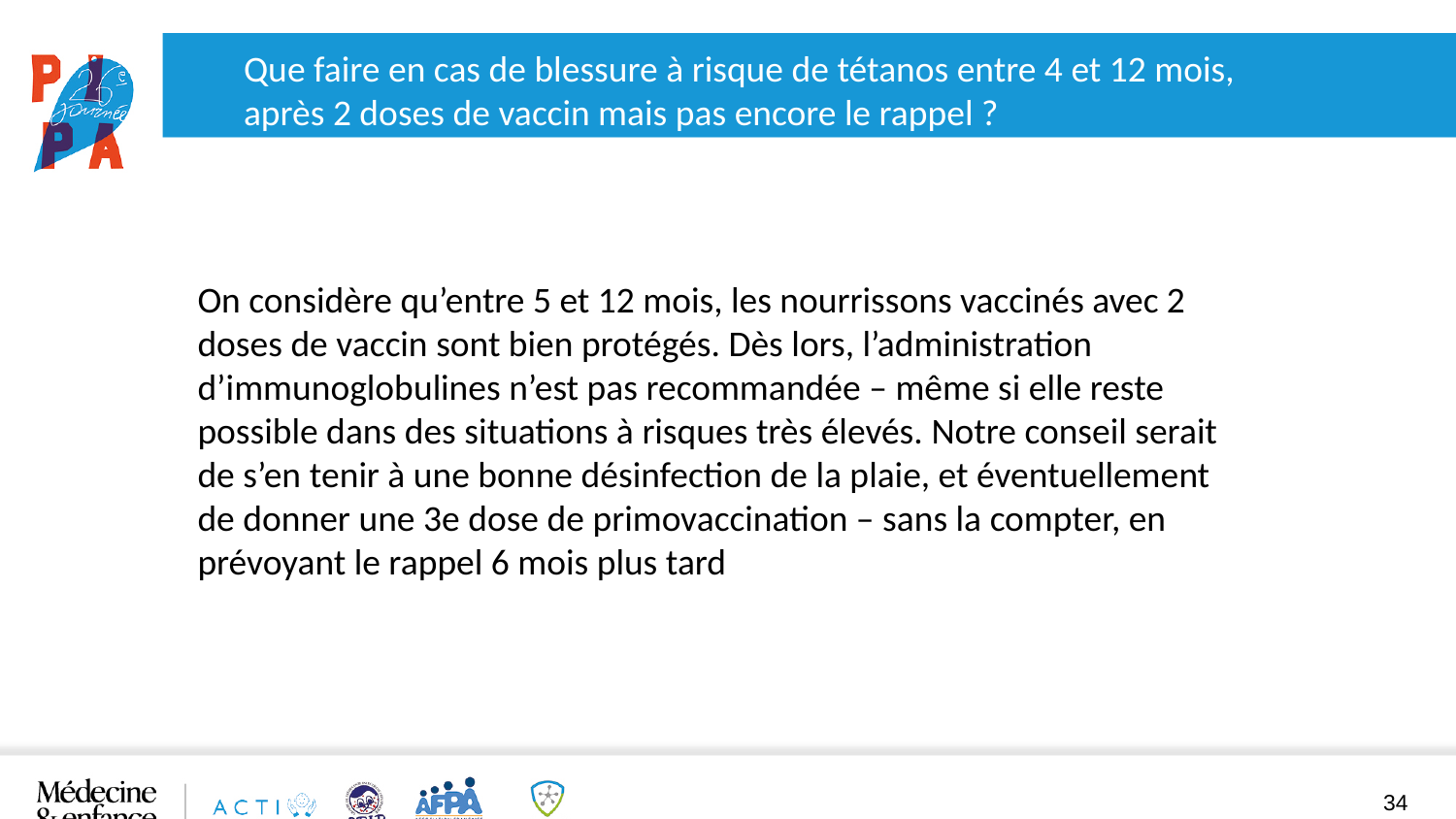

Que faire en cas de blessure à risque de tétanos entre 4 et 12 mois,
après 2 doses de vaccin mais pas encore le rappel ?

On considère qu’entre 5 et 12 mois, les nourrissons vaccinés avec 2 doses de vaccin sont bien protégés. Dès lors, l’administration d’immunoglobulines n’est pas recommandée – même si elle reste possible dans des situations à risques très élevés. Notre conseil serait de s’en tenir à une bonne désinfection de la plaie, et éventuellement de donner une 3e dose de primovaccination – sans la compter, en prévoyant le rappel 6 mois plus tard